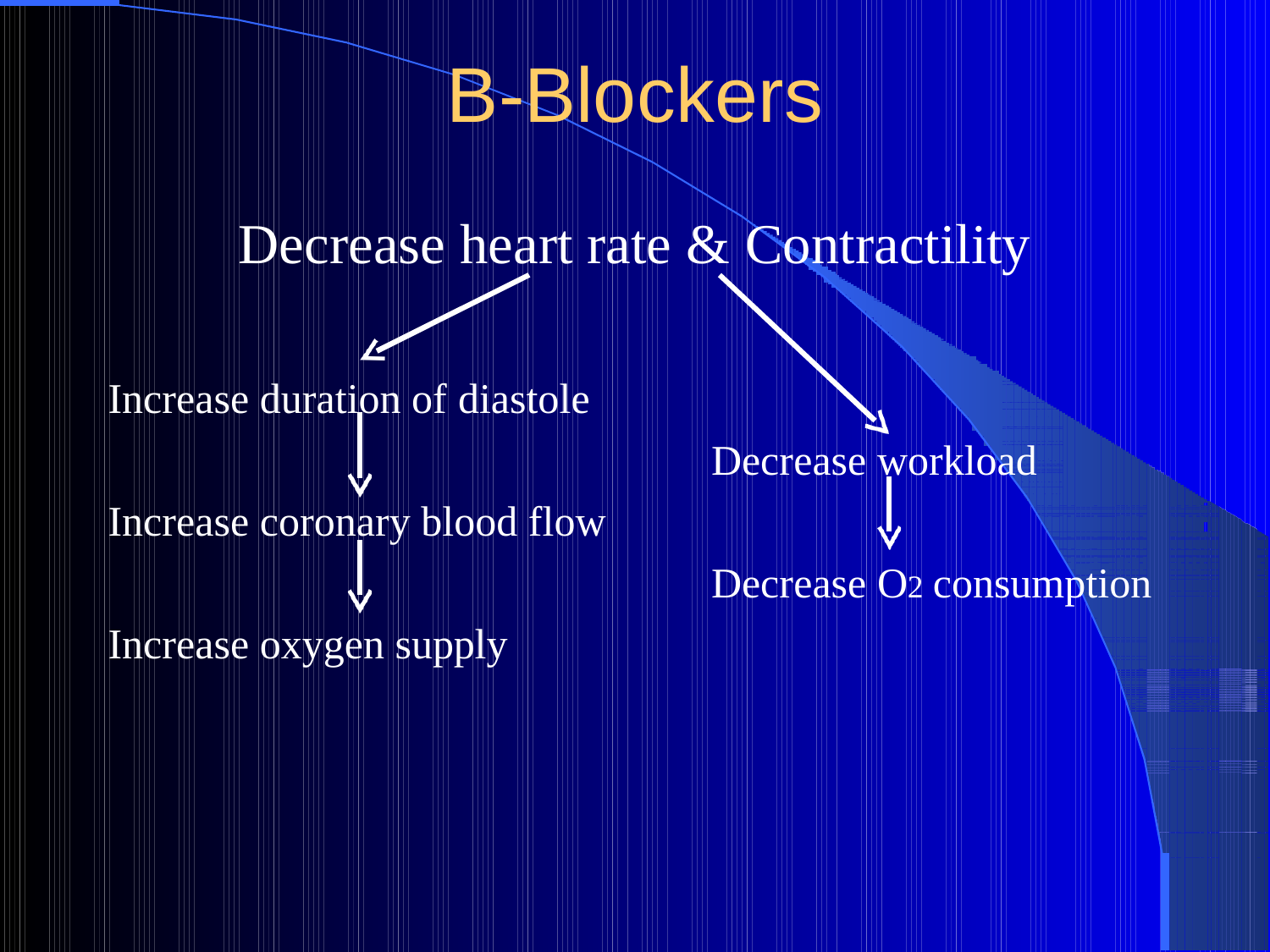

# B-Blockers

Decrease heart rate & Contractility

Increase duration of diastole
Decrease workload
Increase coronary blood flow
Decrease O2 consumption
Increase oxygen supply